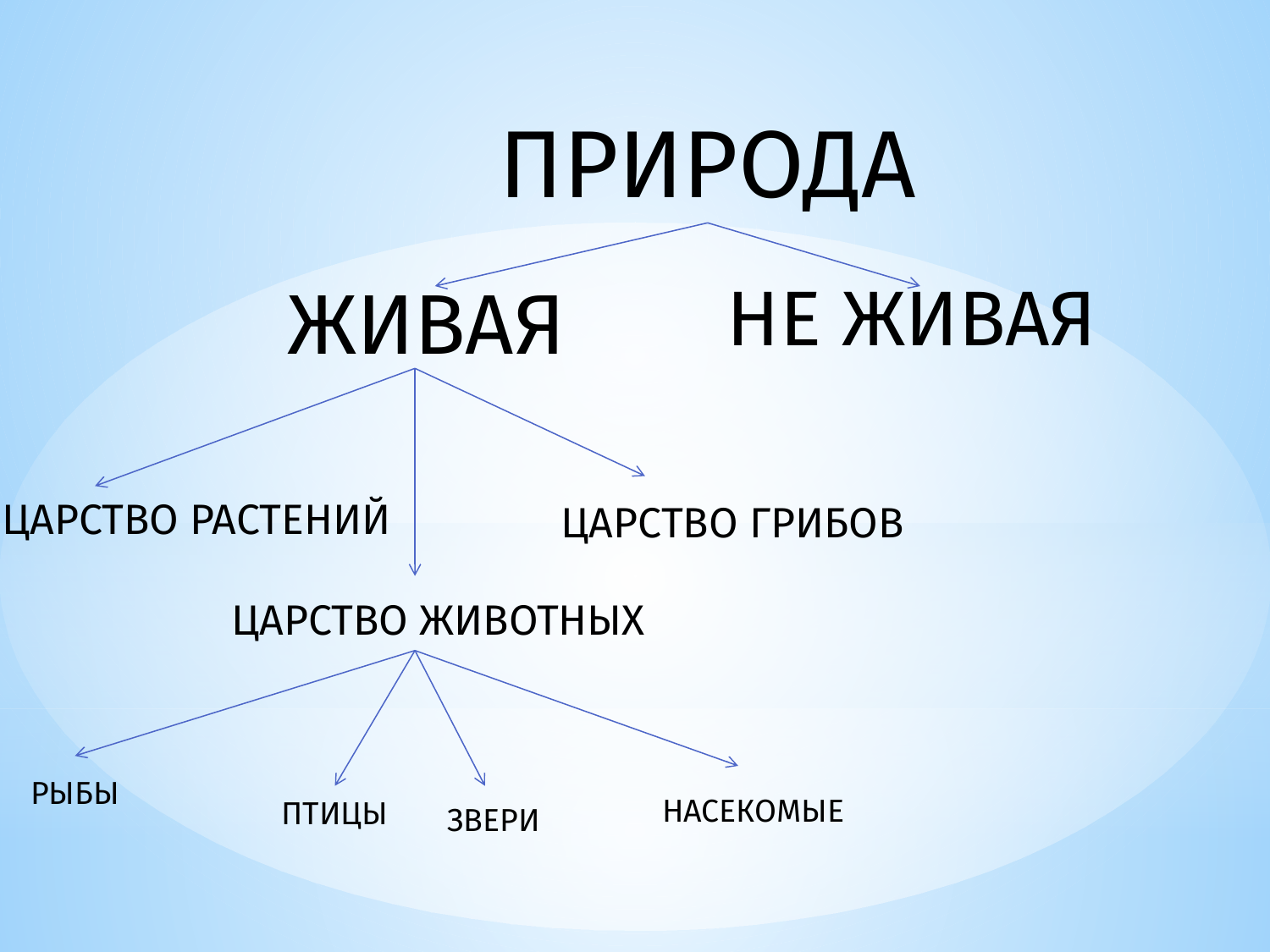

ПРИРОДА
НЕ ЖИВАЯ
ЖИВАЯ
ЦАРСТВО РАСТЕНИЙ
ЦАРСТВО ГРИБОВ
ЦАРСТВО ЖИВОТНЫХ
РЫБЫ
НАСЕКОМЫЕ
ПТИЦЫ
ЗВЕРИ